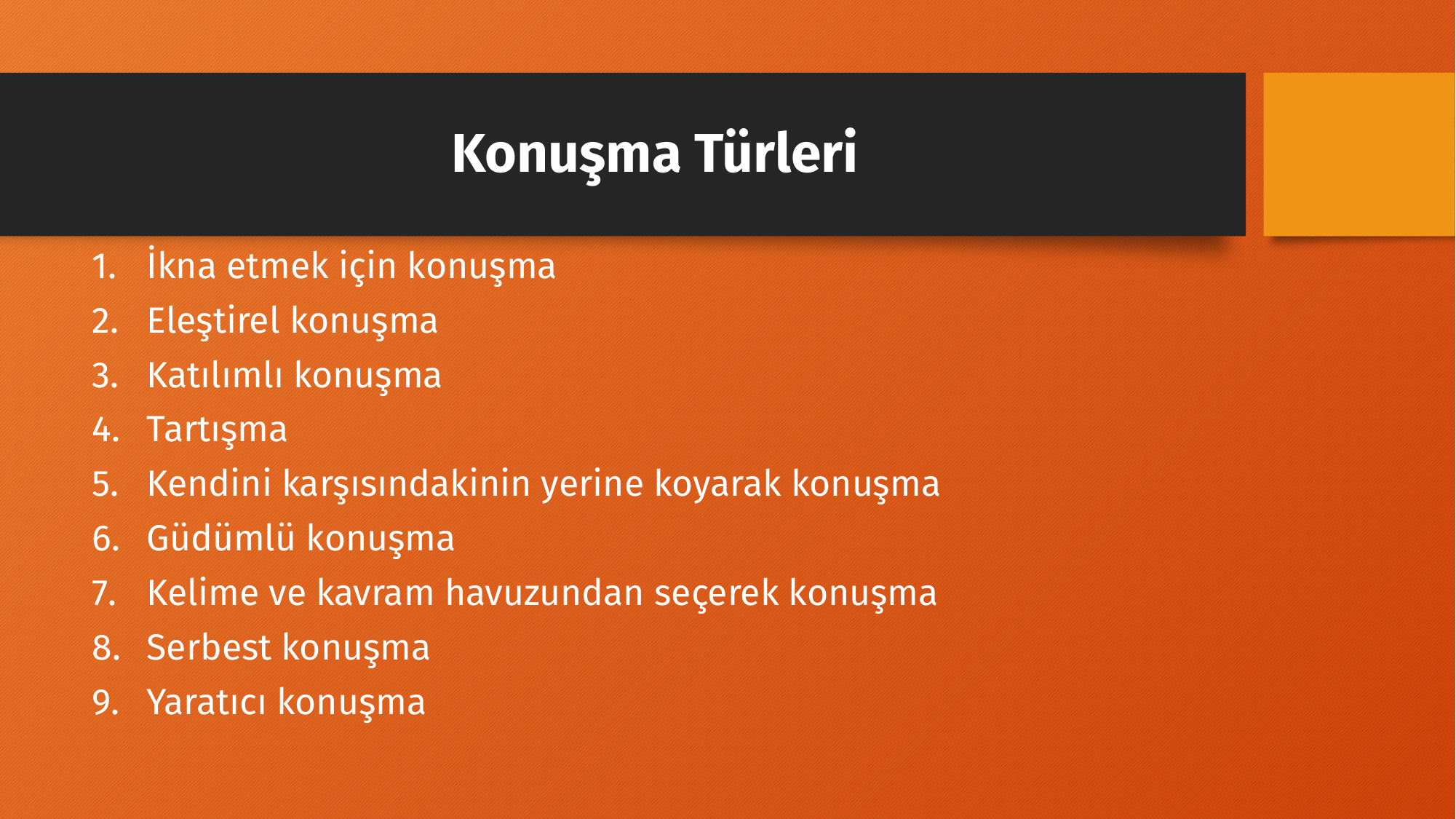

# Konuşma Türleri
İkna etmek için konuşma
Eleştirel konuşma
Katılımlı konuşma
Tartışma
Kendini karşısındakinin yerine koyarak konuşma
Güdümlü konuşma
Kelime ve kavram havuzundan seçerek konuşma
Serbest konuşma
Yaratıcı konuşma